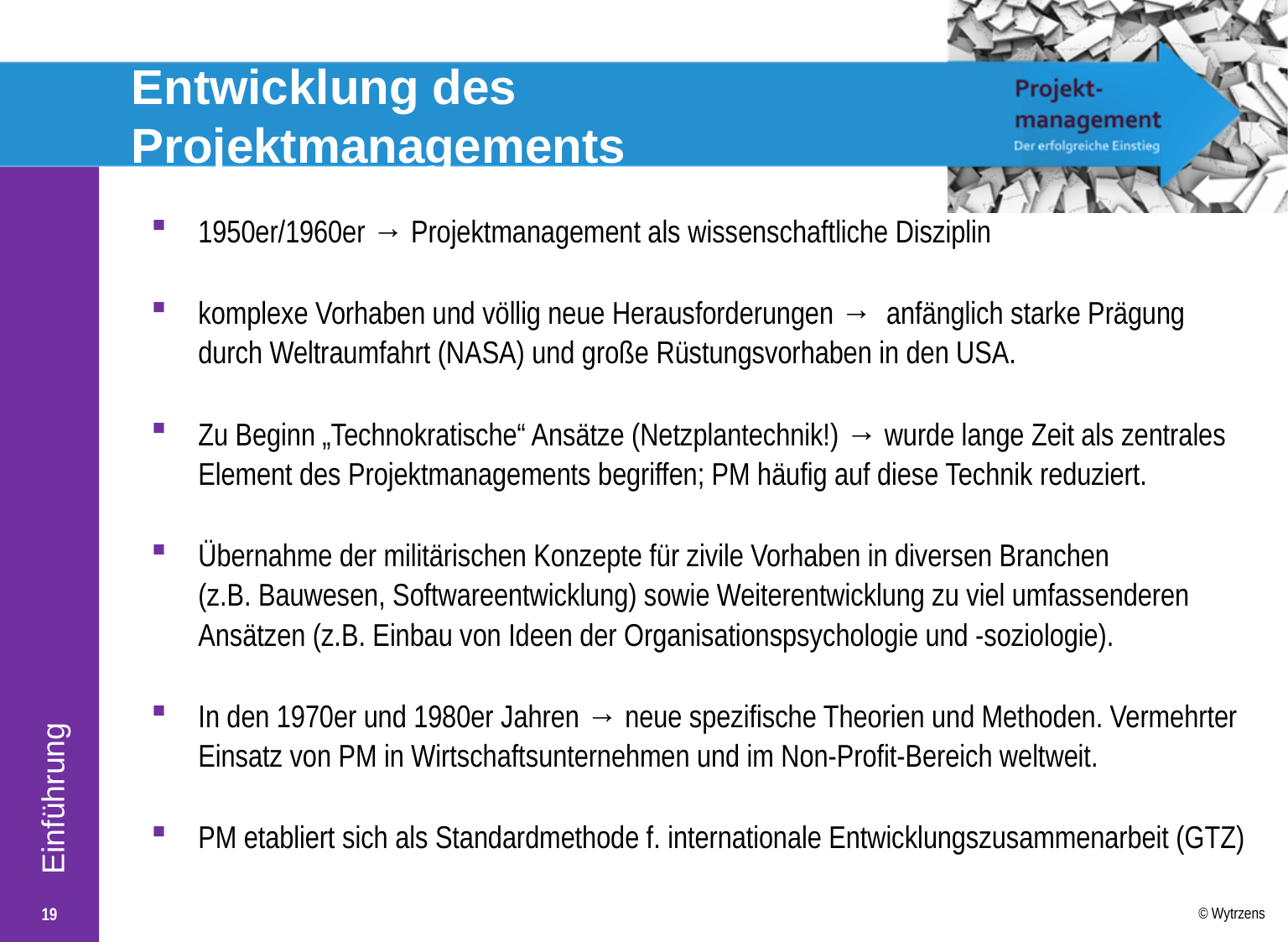

# Entwicklung des Projektmanagements
1950er/1960er → Projektmanagement als wissenschaftliche Disziplin
komplexe Vorhaben und völlig neue Herausforderungen →  anfänglich starke Prägung durch Weltraumfahrt (NASA) und große Rüstungsvorhaben in den USA.
Zu Beginn „Technokratische“ Ansätze (Netzplantechnik!) → wurde lange Zeit als zentrales Element des Projektmanagements begriffen; PM häufig auf diese Technik reduziert.
Übernahme der militärischen Konzepte für zivile Vorhaben in diversen Branchen
(z.B. Bauwesen, Softwareentwicklung) sowie Weiterentwicklung zu viel umfassenderen Ansätzen (z.B. Einbau von Ideen der Organisationspsychologie und -soziologie).
In den 1970er und 1980er Jahren → neue spezifische Theorien und Methoden. Vermehrter Einsatz von PM in Wirtschaftsunternehmen und im Non-Profit-Bereich weltweit.
PM etabliert sich als Standardmethode f. internationale Entwicklungszusammenarbeit (GTZ)

19